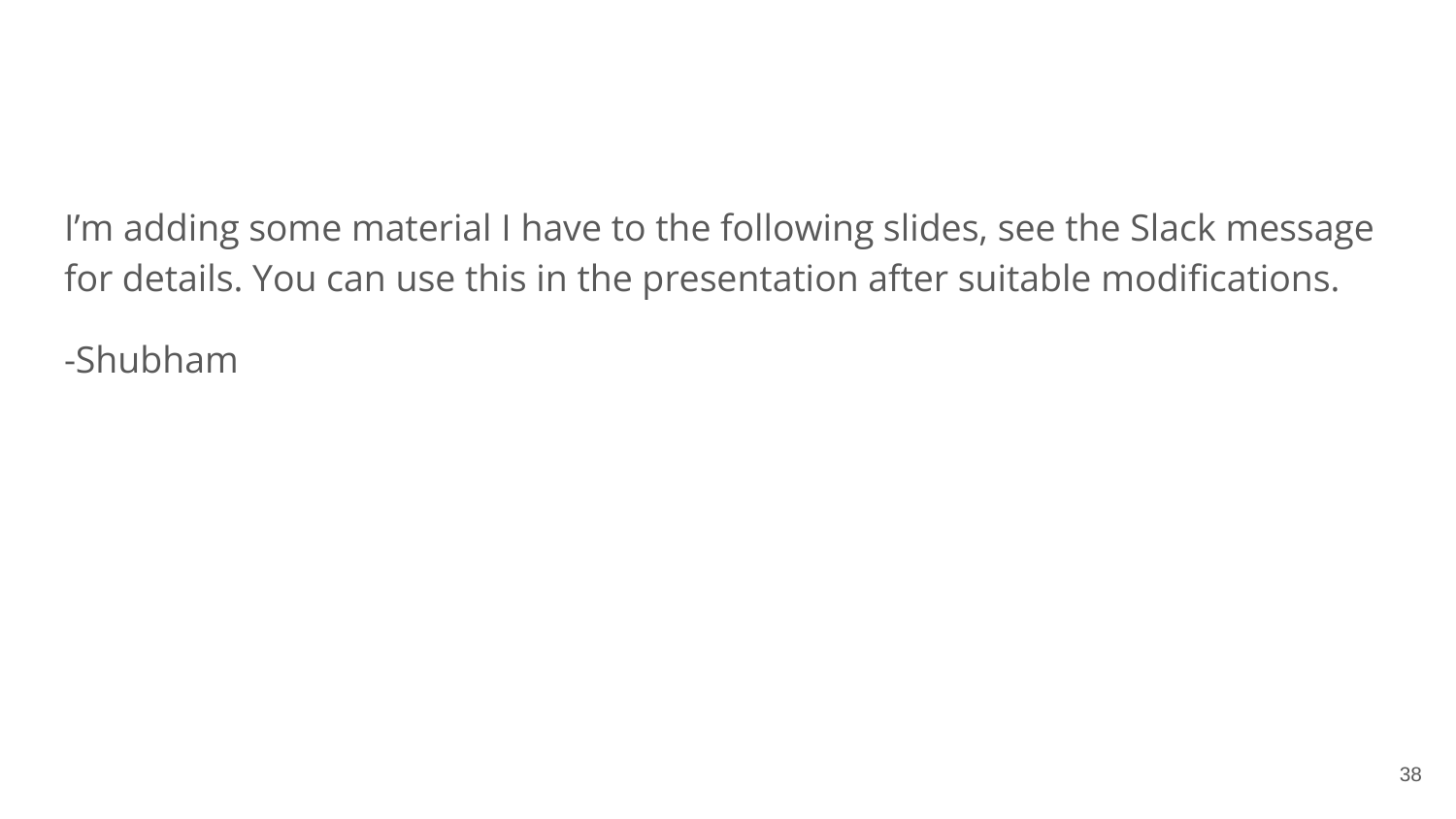

#
I’m adding some material I have to the following slides, see the Slack message for details. You can use this in the presentation after suitable modifications.
-Shubham
38